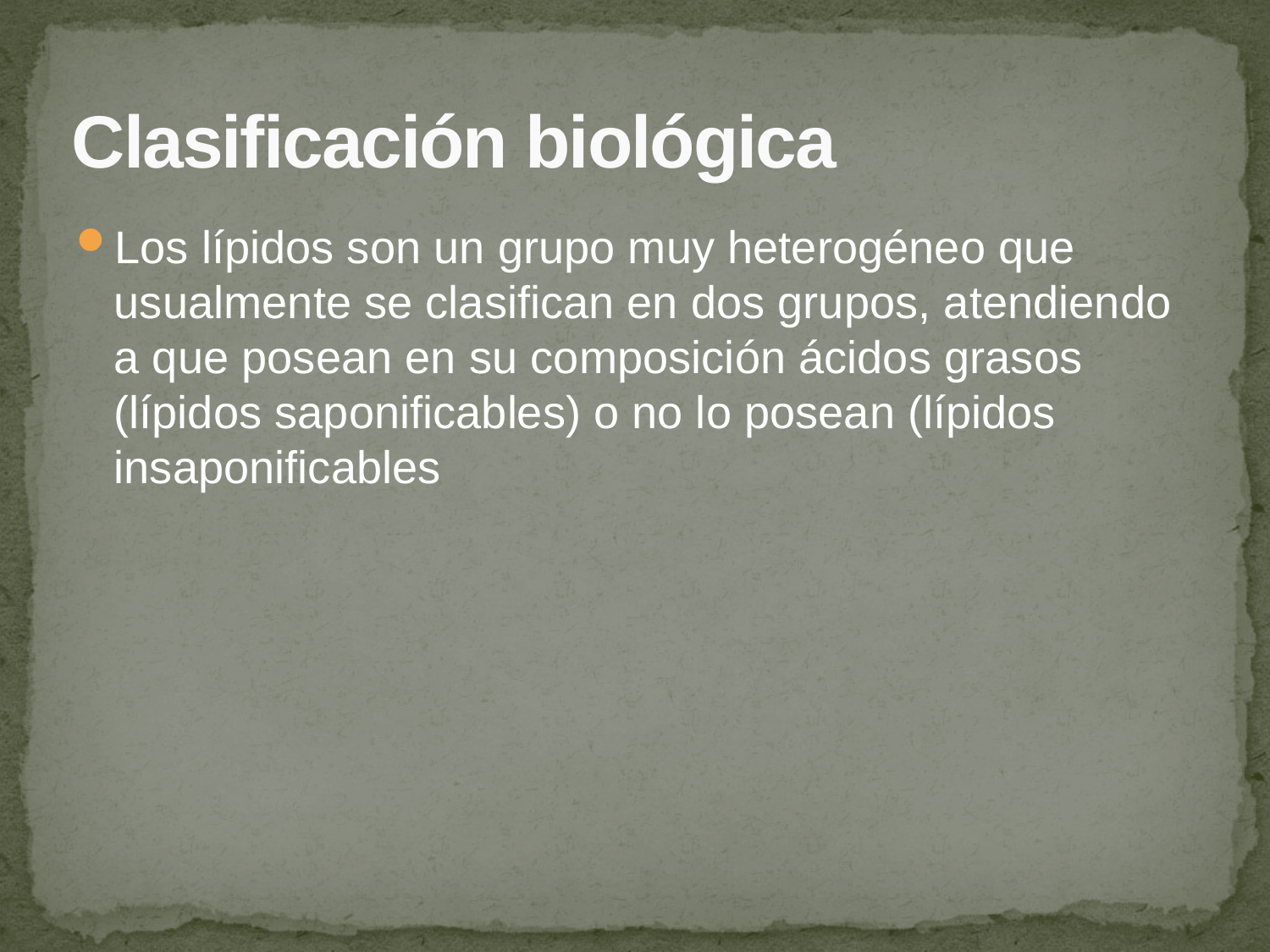

# Clasificación biológica
Los lípidos son un grupo muy heterogéneo que usualmente se clasifican en dos grupos, atendiendo a que posean en su composición ácidos grasos (lípidos saponificables) o no lo posean (lípidos insaponificables